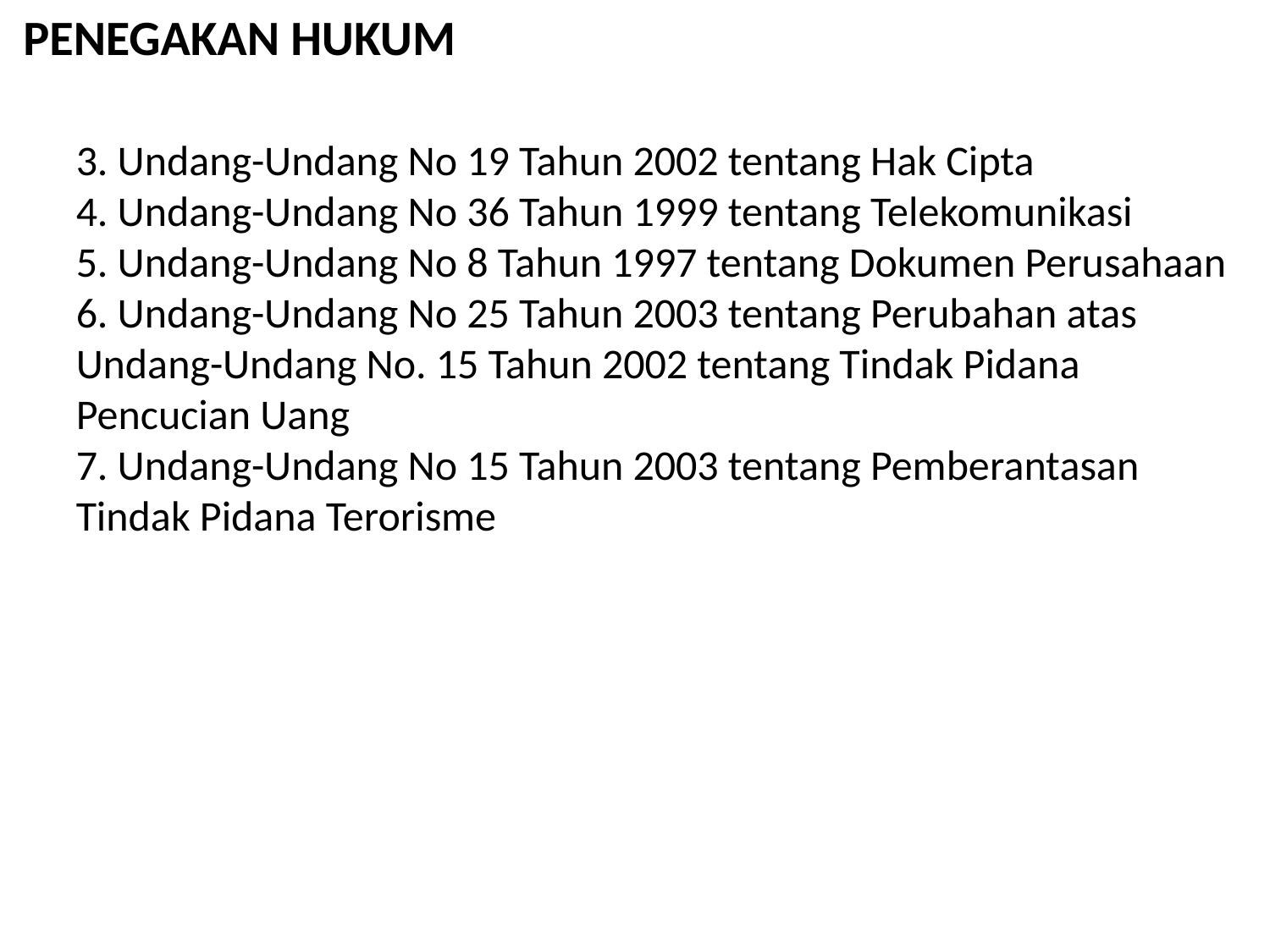

PENEGAKAN HUKUM
3. Undang-Undang No 19 Tahun 2002 tentang Hak Cipta
4. Undang-Undang No 36 Tahun 1999 tentang Telekomunikasi
5. Undang-Undang No 8 Tahun 1997 tentang Dokumen Perusahaan
6. Undang-Undang No 25 Tahun 2003 tentang Perubahan atas Undang-Undang No. 15 Tahun 2002 tentang Tindak Pidana Pencucian Uang
7. Undang-Undang No 15 Tahun 2003 tentang Pemberantasan Tindak Pidana Terorisme

#